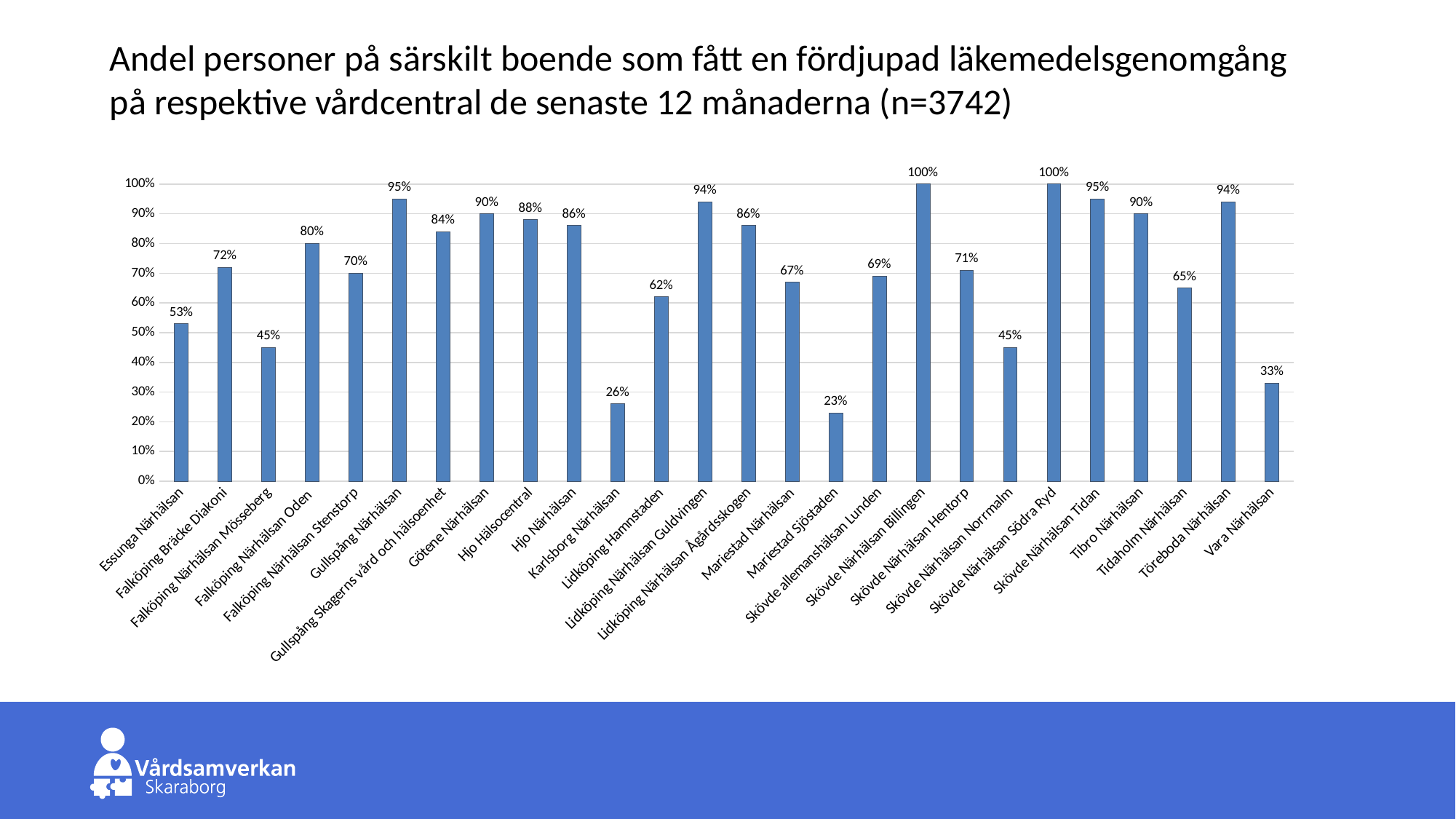

Andel personer på särskilt boende som fått en fördjupad läkemedelsgenomgång på respektive vårdcentral de senaste 12 månaderna (n=3742)

### Chart

| Category | andel fördjupad lkm genomgång |
|---|---|
| Essunga Närhälsan | 0.53 |
| Falköping Bräcke Diakoni | 0.72 |
| Falköping Närhälsan Mösseberg | 0.45 |
| Falköping Närhälsan Oden  | 0.8 |
| Falköping Närhälsan Stenstorp | 0.7 |
| Gullspång Närhälsan | 0.95 |
| Gullspång Skagerns vård och hälsoenhet | 0.84 |
| Götene Närhälsan | 0.9 |
| Hjo Hälsocentral | 0.88 |
| Hjo Närhälsan | 0.86 |
| Karlsborg Närhälsan | 0.26 |
| Lidköping Hamnstaden | 0.62 |
| Lidköping Närhälsan Guldvingen | 0.94 |
| Lidköping Närhälsan Ågårdsskogen | 0.86 |
| Mariestad Närhälsan | 0.67 |
| Mariestad Sjöstaden | 0.23 |
| Skövde allemanshälsan Lunden | 0.69 |
| Skövde Närhälsan Billingen | 1.0 |
| Skövde Närhälsan Hentorp | 0.71 |
| Skövde Närhälsan Norrmalm | 0.45 |
| Skövde Närhälsan Södra Ryd | 1.0 |
| Skövde Närhälsan Tidan | 0.95 |
| Tibro Närhälsan | 0.9 |
| Tidaholm Närhälsan | 0.65 |
| Töreboda Närhälsan | 0.94 |
| Vara Närhälsan | 0.33 |